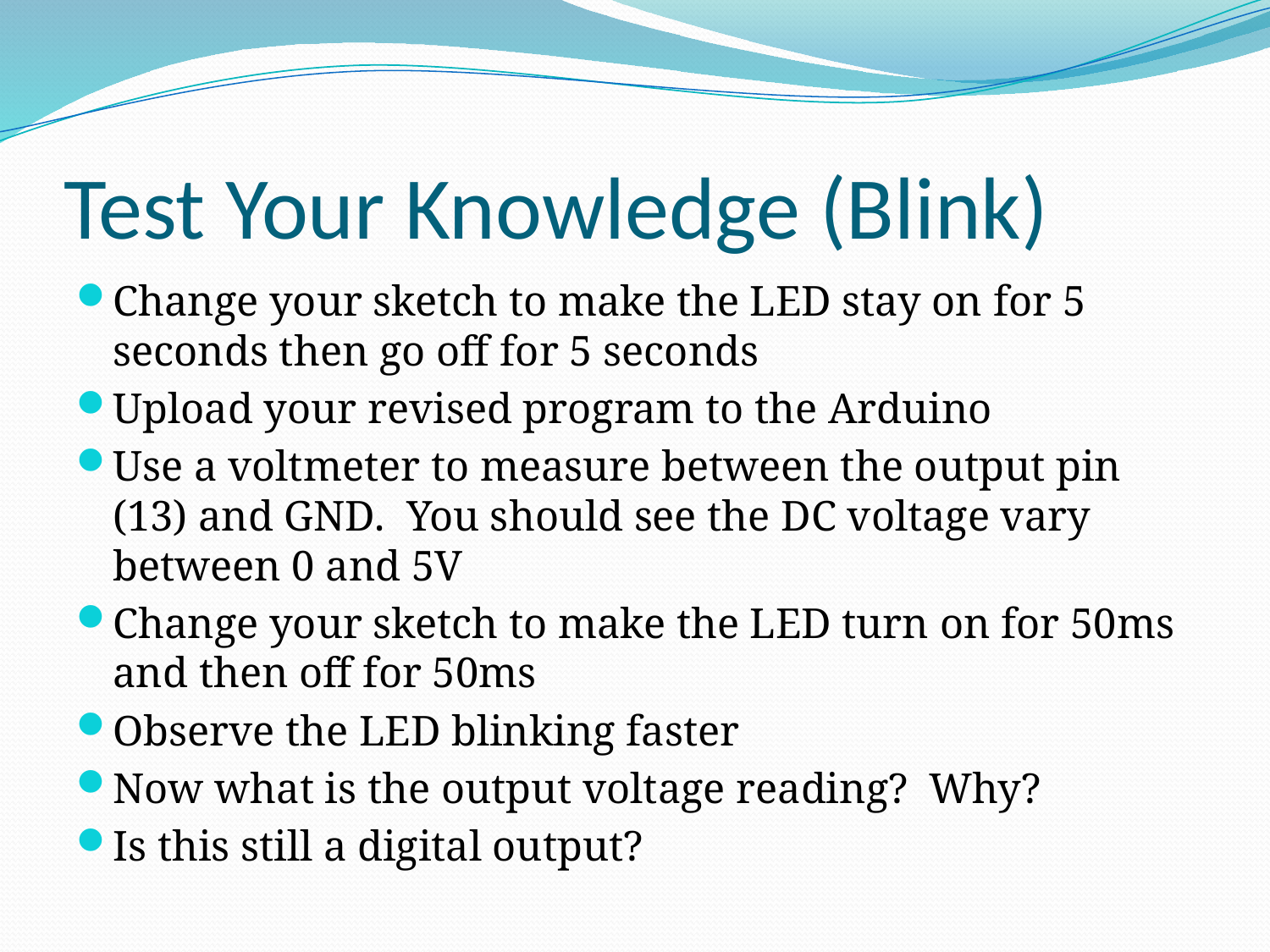

# Test Your Knowledge (Blink)
Change your sketch to make the LED stay on for 5 seconds then go off for 5 seconds
Upload your revised program to the Arduino
Use a voltmeter to measure between the output pin (13) and GND.  You should see the DC voltage vary between 0 and 5V
Change your sketch to make the LED turn on for 50ms and then off for 50ms
Observe the LED blinking faster
Now what is the output voltage reading?  Why?
Is this still a digital output?